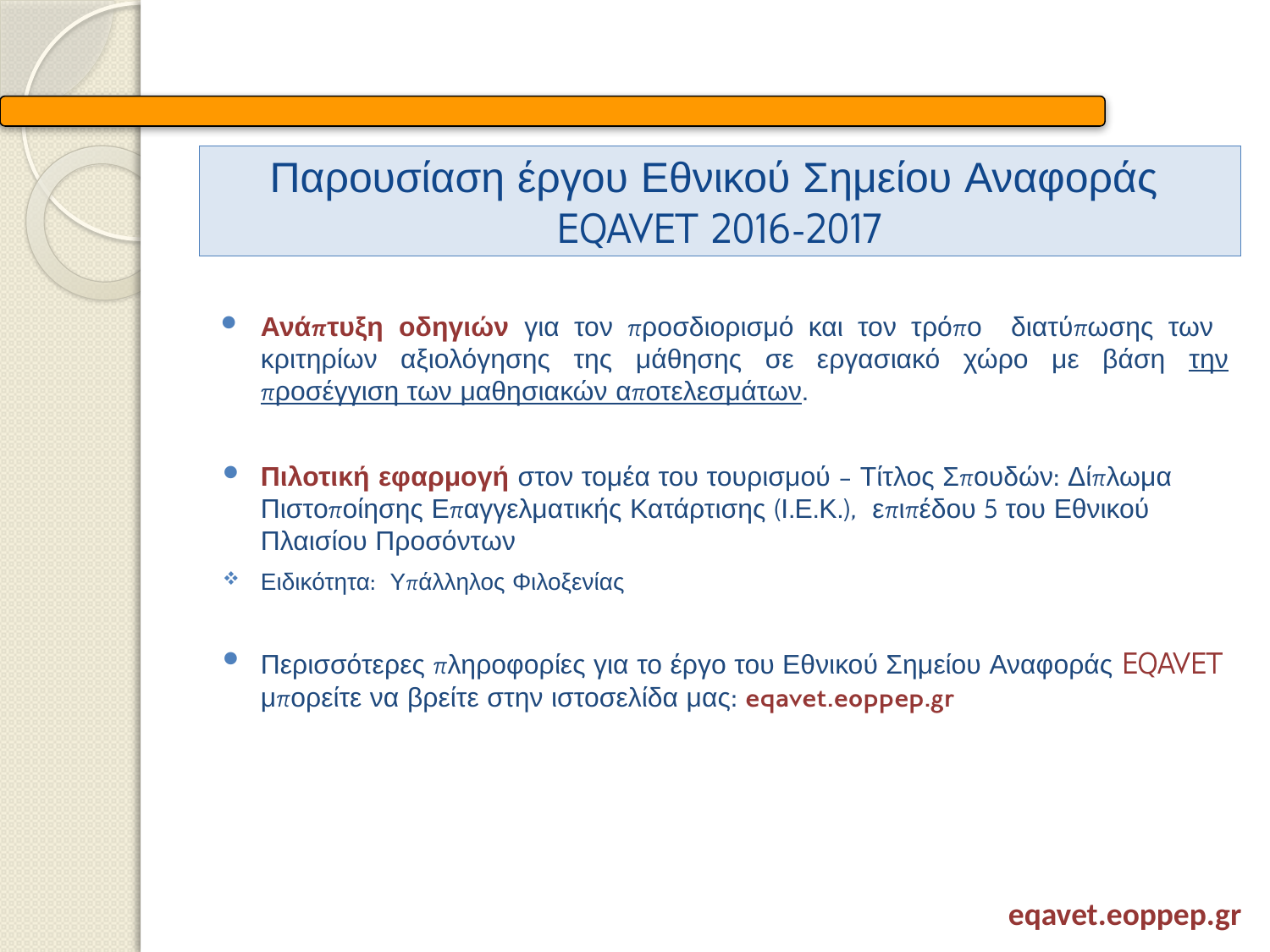

# Παρουσίαση έργου Εθνικού Σημείου Αναφοράς EQAVET 2016-2017

Ανάπτυξη οδηγιών για τον προσδιορισμό και τον τρόπο  διατύπωσης των  κριτηρίων αξιολόγησης της μάθησης σε εργασιακό χώρο με βάση την προσέγγιση των μαθησιακών αποτελεσμάτων.

Πιλοτική εφαρμογή στον τομέα του τουρισμού – Τίτλος Σπουδών: Δίπλωμα Πιστοποίησης Επαγγελματικής Κατάρτισης (Ι.Ε.Κ.),  επιπέδου 5 του Εθνικού Πλαισίου Προσόντων
Ειδικότητα:  Υπάλληλος Φιλοξενίας

Περισσότερες πληροφορίες για το έργο του Εθνικού Σημείου Αναφοράς EQAVET μπορείτε να βρείτε στην ιστοσελίδα μας: eqavet.eoppep.gr

eqavet.eoppep.gr